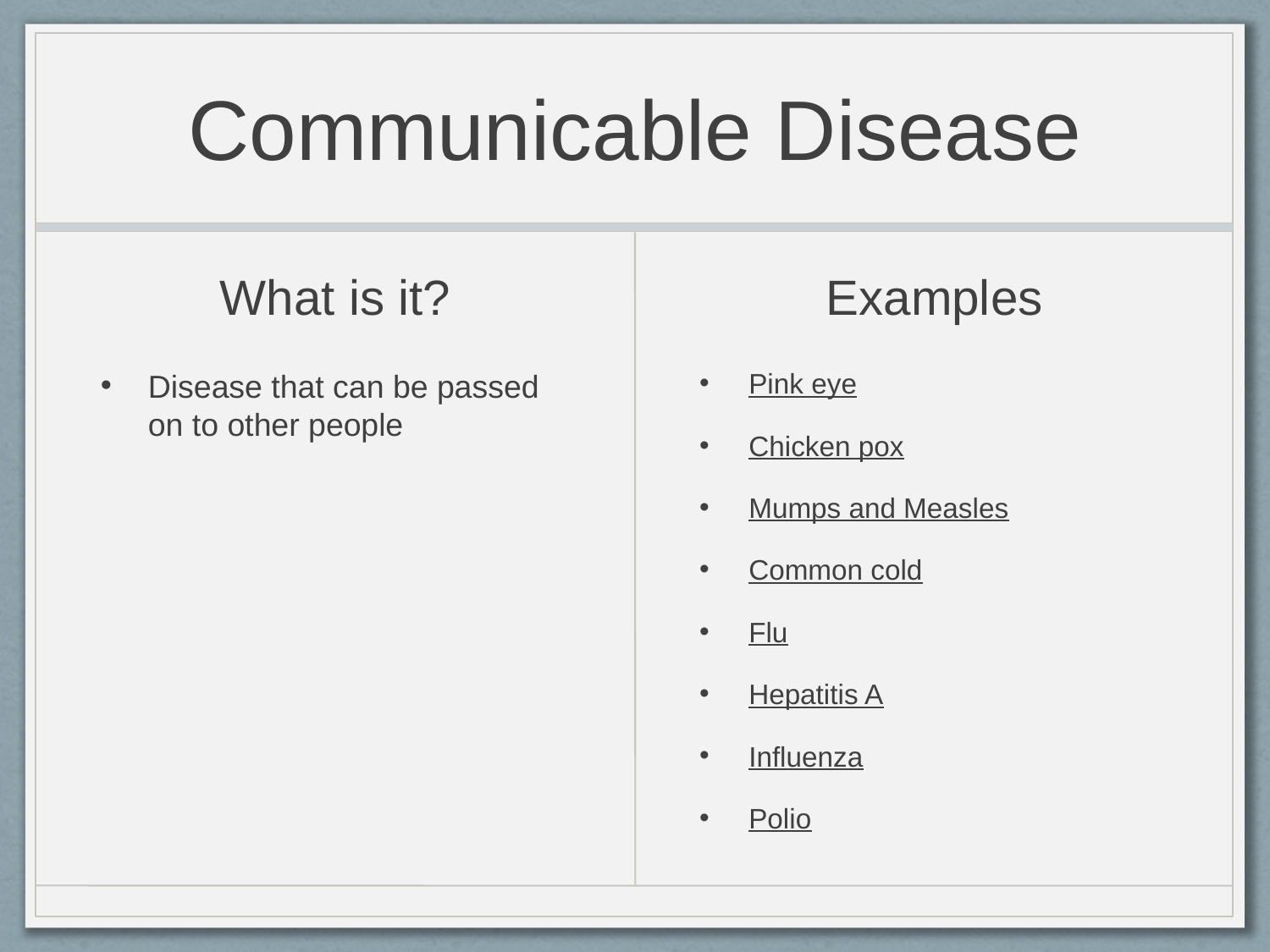

# Communicable Disease
What is it?
Examples
Disease that can be passed on to other people
Pink eye
Chicken pox
Mumps and Measles
Common cold
Flu
Hepatitis A
Influenza
Polio